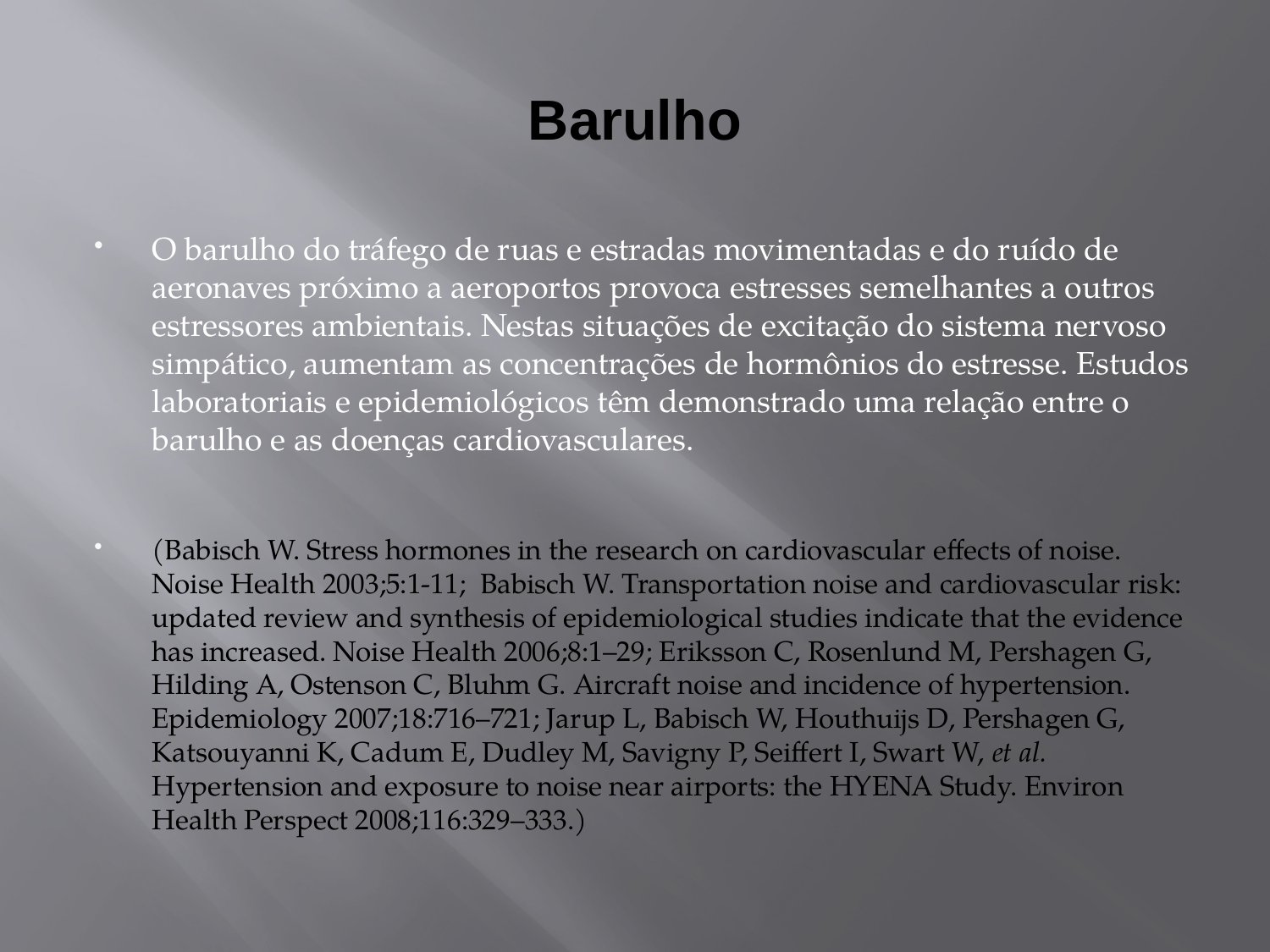

# Barulho
O barulho do tráfego de ruas e estradas movimentadas e do ruído de aeronaves próximo a aeroportos provoca estresses semelhantes a outros estressores ambientais. Nestas situações de excitação do sistema nervoso simpático, aumentam as concentrações de hormônios do estresse. Estudos laboratoriais e epidemiológicos têm demonstrado uma relação entre o barulho e as doenças cardiovasculares.

(Babisch W. Stress hormones in the research on cardiovascular effects of noise. Noise Health 2003;5:1-11;  Babisch W. Transportation noise and cardiovascular risk: updated review and synthesis of epidemiological studies indicate that the evidence has increased. Noise Health 2006;8:1–29; Eriksson C, Rosenlund M, Pershagen G, Hilding A, Ostenson C, Bluhm G. Aircraft noise and incidence of hypertension. Epidemiology 2007;18:716–721; Jarup L, Babisch W, Houthuijs D, Pershagen G, Katsouyanni K, Cadum E, Dudley M, Savigny P, Seiffert I, Swart W, et al. Hypertension and exposure to noise near airports: the HYENA Study. Environ Health Perspect 2008;116:329–333.)